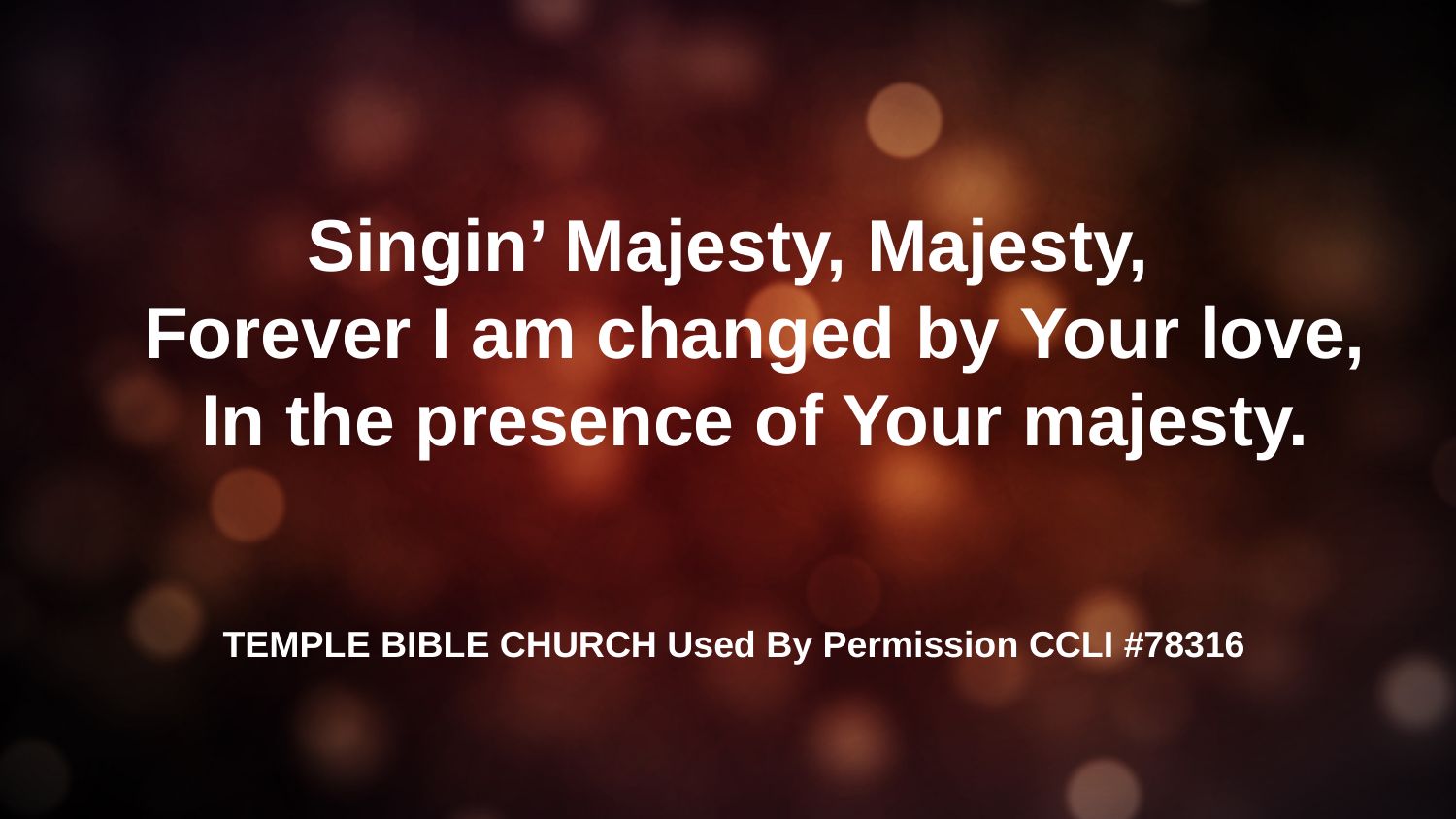

#
Singin’ Majesty, Majesty,
Forever I am changed by Your love,
In the presence of Your majesty.
TEMPLE BIBLE CHURCH Used By Permission CCLI #78316